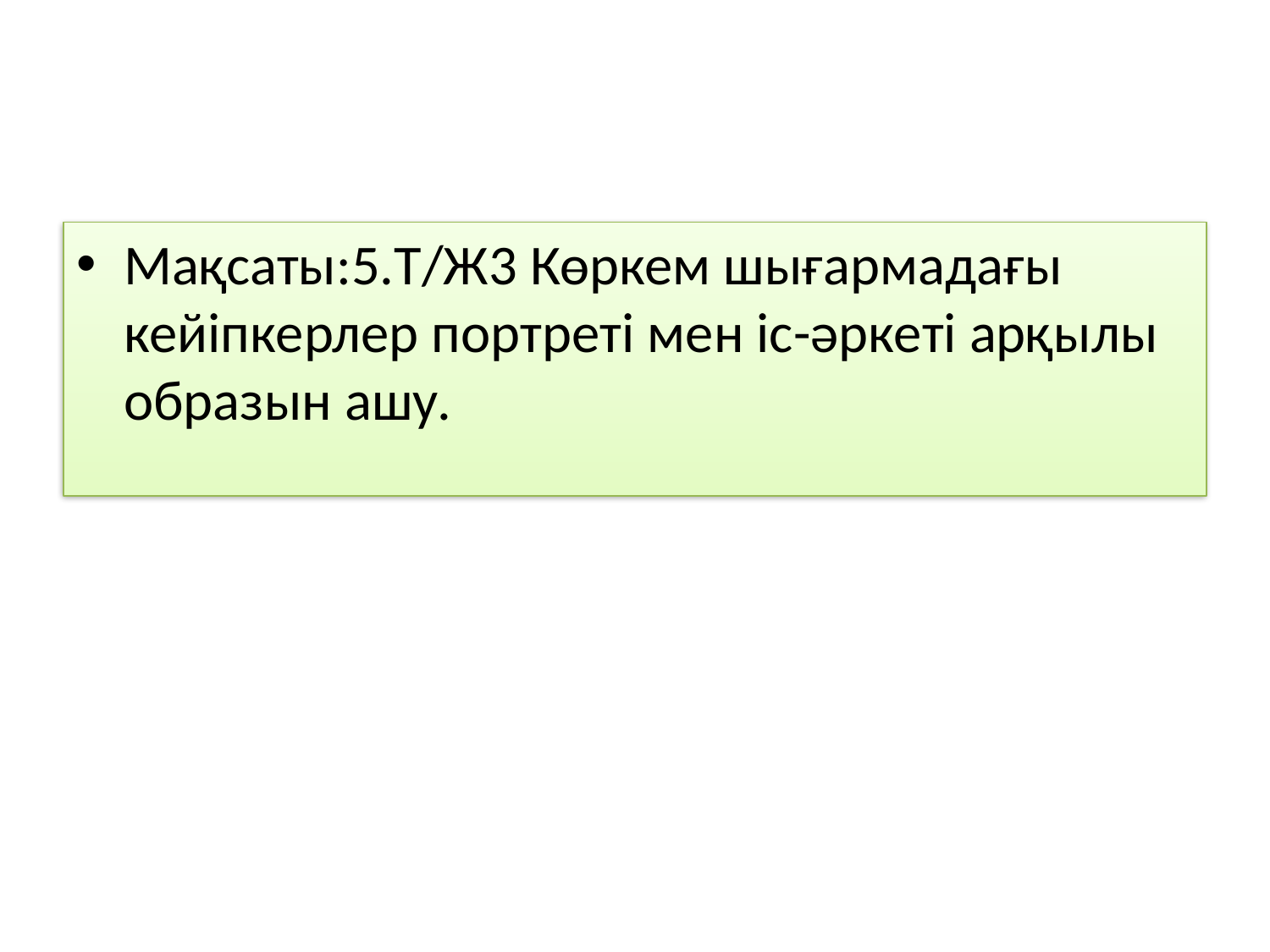

Мақсаты:5.Т/Ж3 Көркем шығармадағы кейіпкерлер портреті мен іс-әркеті арқылы образын ашу.